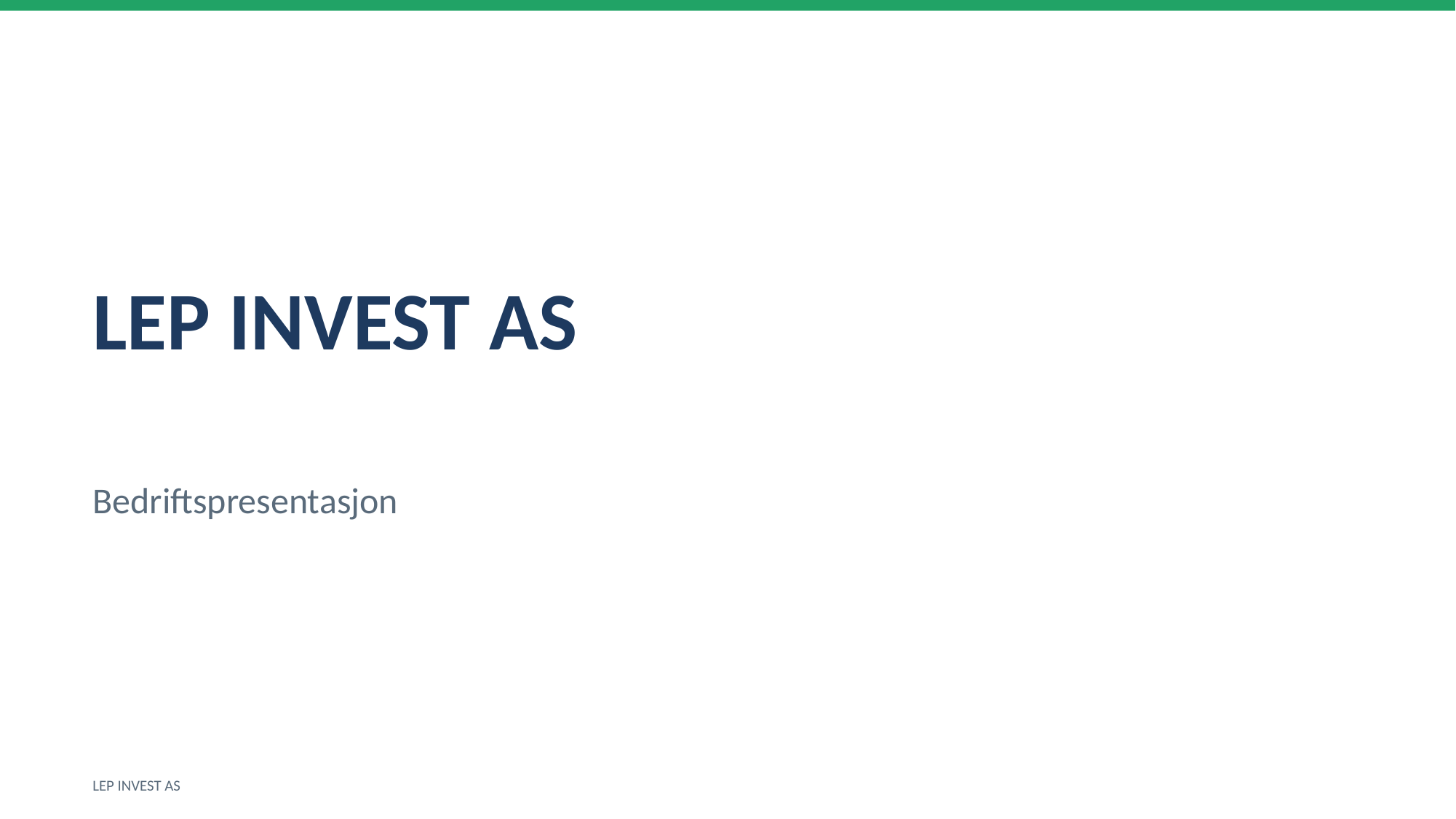

LEP INVEST AS
Bedriftspresentasjon
LEP INVEST AS